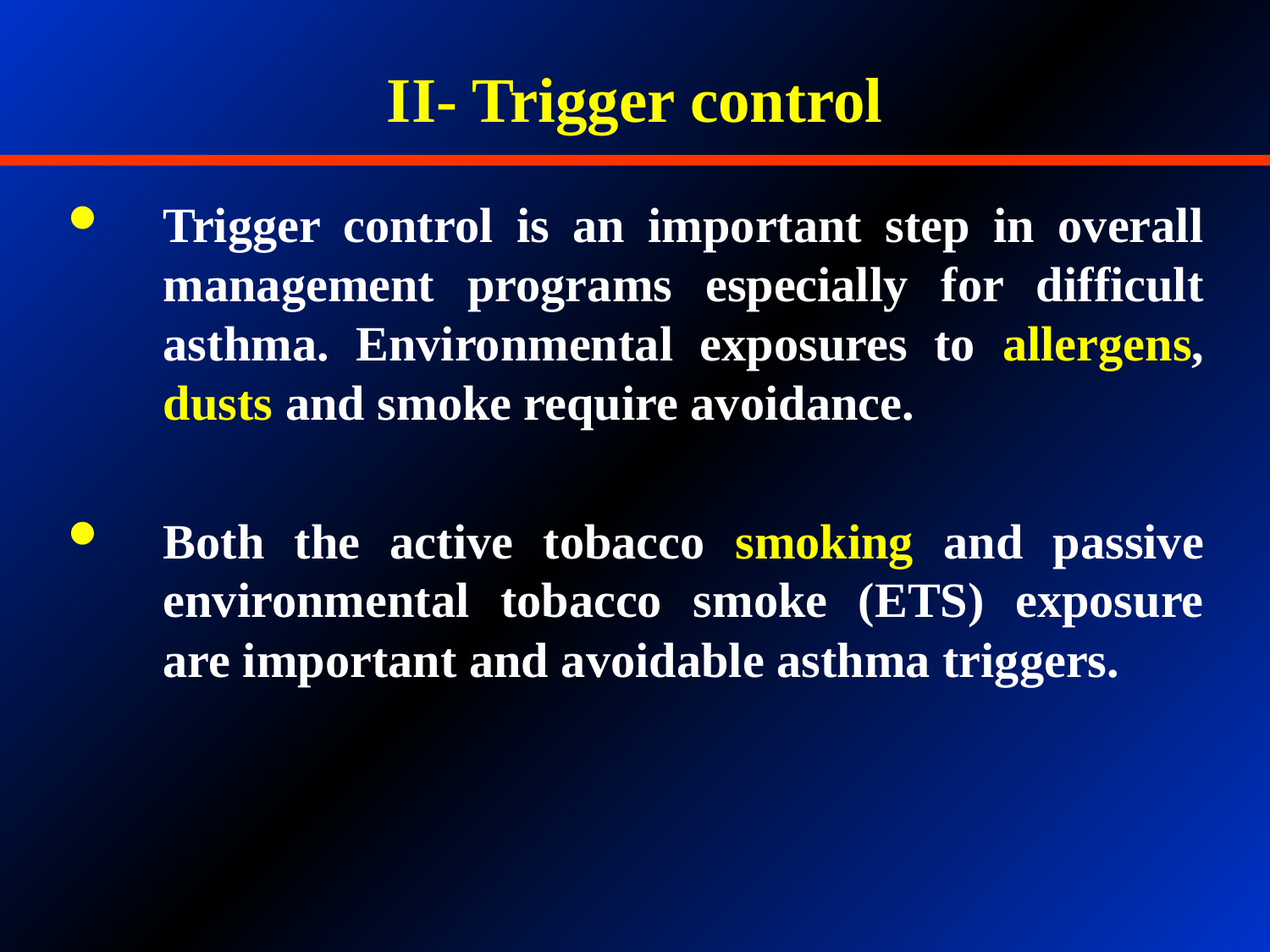

# II- Trigger control
Trigger control is an important step in overall management programs especially for difficult asthma. Environmental exposures to allergens, dusts and smoke require avoidance.

Both the active tobacco smoking and passive environmental tobacco smoke (ETS) exposure are important and avoidable asthma triggers.